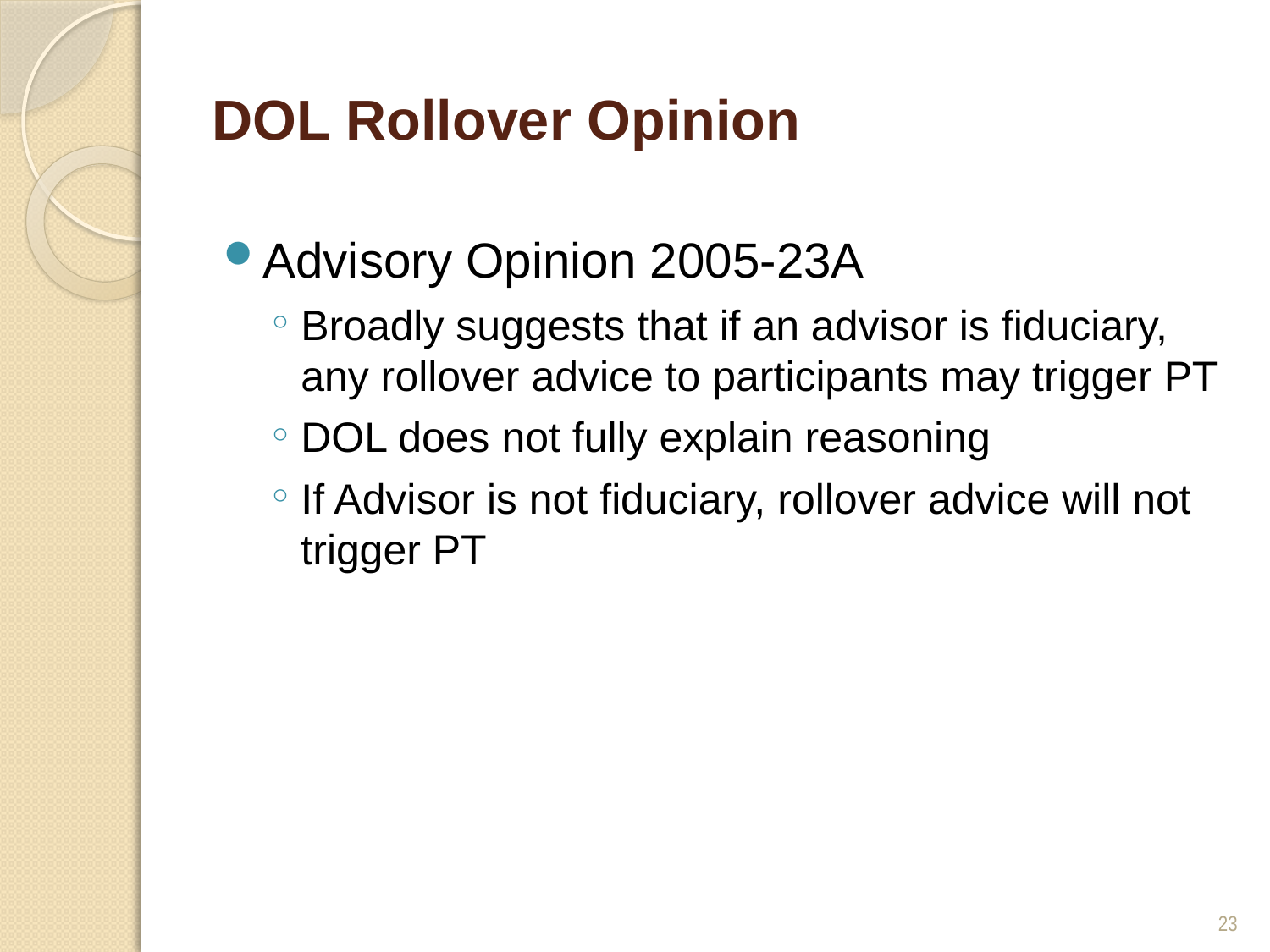

# DOL Rollover Opinion
Advisory Opinion 2005-23A
Broadly suggests that if an advisor is fiduciary, any rollover advice to participants may trigger PT
DOL does not fully explain reasoning
If Advisor is not fiduciary, rollover advice will not trigger PT

23